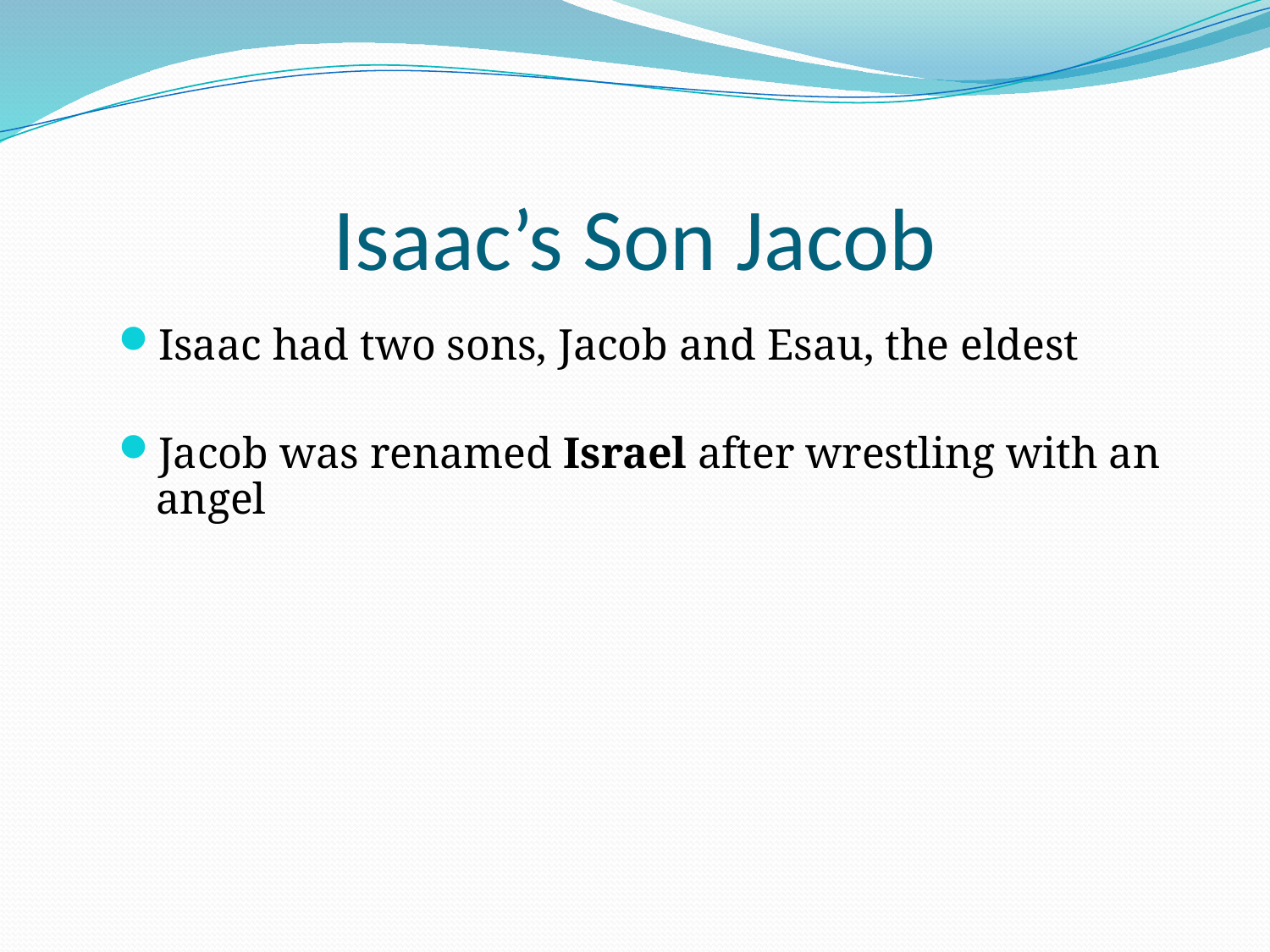

# Isaac’s Son Jacob
Isaac had two sons, Jacob and Esau, the eldest

Jacob was renamed Israel after wrestling with an angel